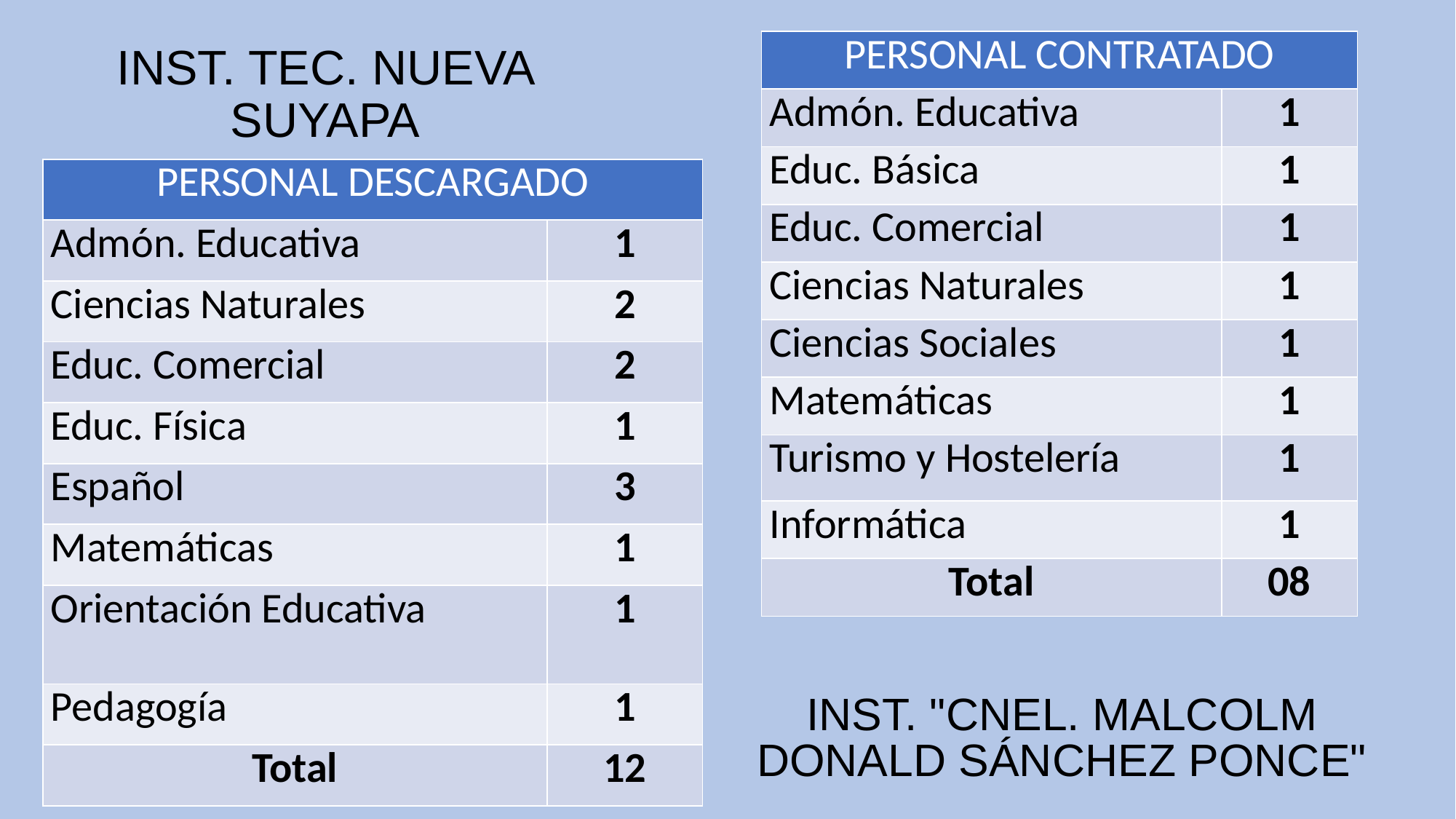

INST. TEC. NUEVA SUYAPA
| PERSONAL CONTRATADO |  |
| --- | --- |
| Admón. Educativa | 1 |
| Educ. Básica | 1 |
| Educ. Comercial | 1 |
| Ciencias Naturales | 1 |
| Ciencias Sociales | 1 |
| Matemáticas | 1 |
| Turismo y Hostelería | 1 |
| Informática | 1 |
| Total | 08 |
| PERSONAL DESCARGADO |  |
| --- | --- |
| Admón. Educativa | 1 |
| Ciencias Naturales | 2 |
| Educ. Comercial | 2 |
| Educ. Física | 1 |
| Español | 3 |
| Matemáticas | 1 |
| Orientación Educativa | 1 |
| Pedagogía | 1 |
| Total | 12 |
Inst. "CNEL. MALCOLM DONALD SÁNCHEZ PONCE"